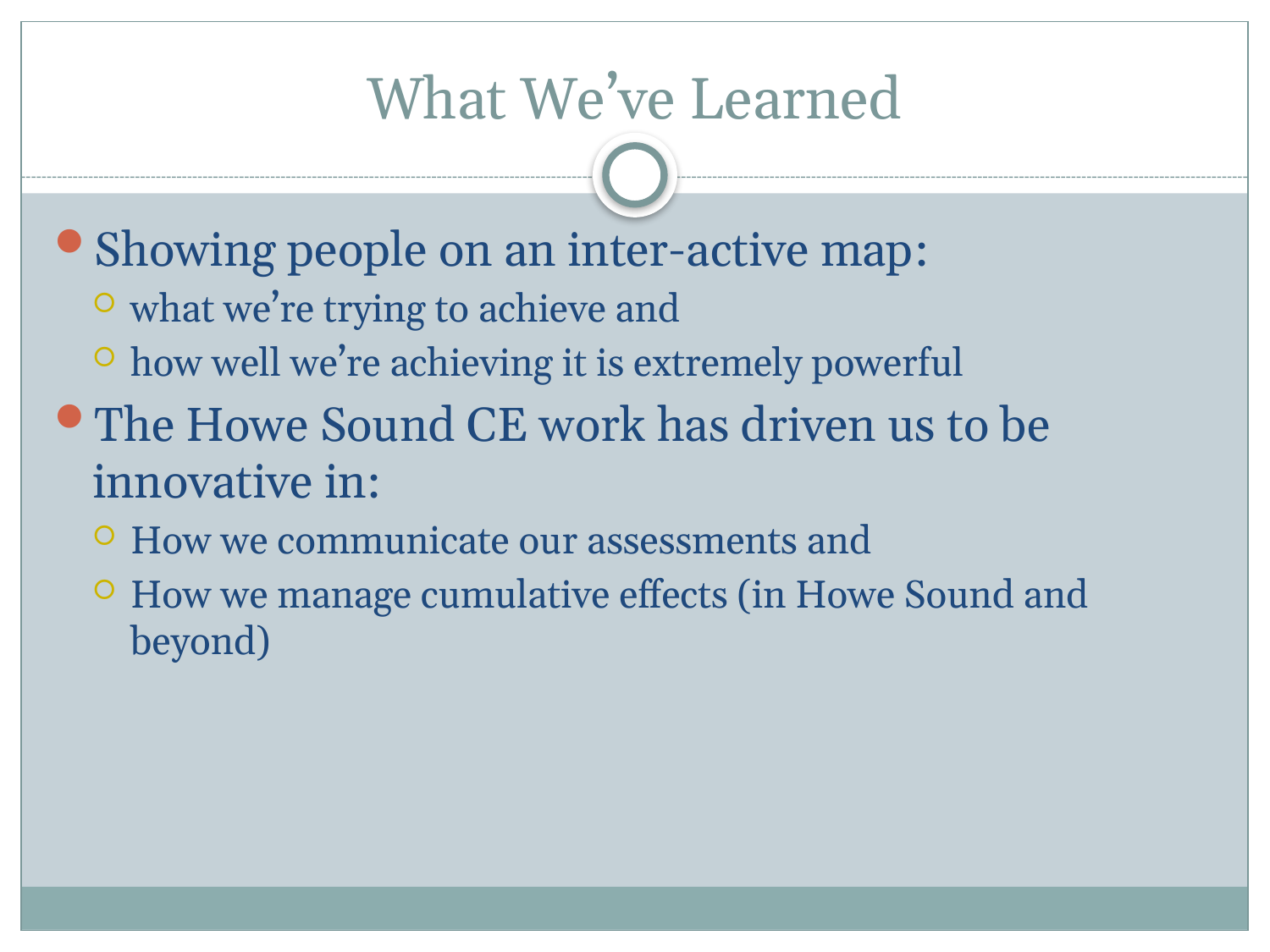

# What We’ve Learned
Showing people on an inter-active map:
what we’re trying to achieve and
how well we’re achieving it is extremely powerful
The Howe Sound CE work has driven us to be innovative in:
How we communicate our assessments and
How we manage cumulative effects (in Howe Sound and beyond)